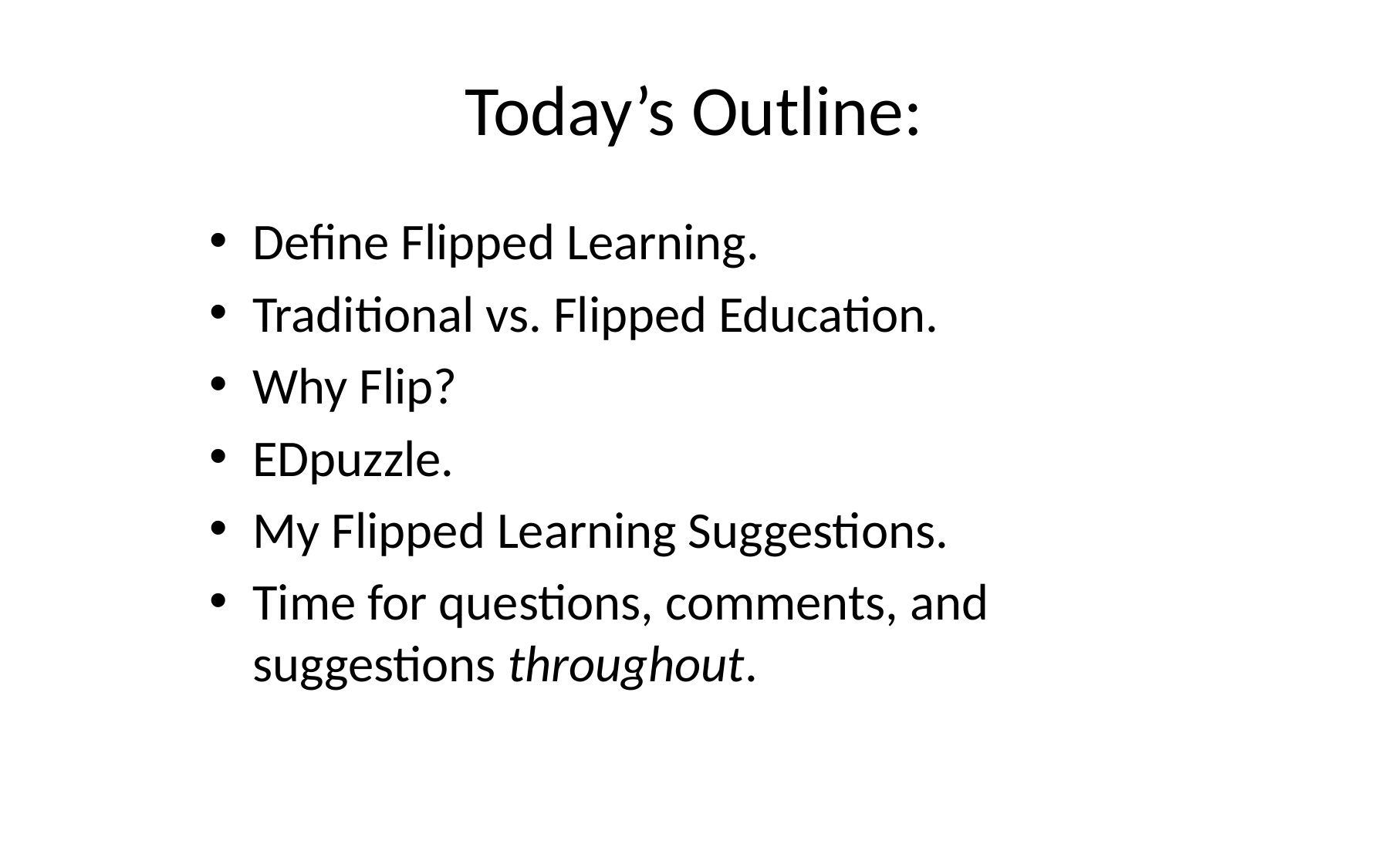

# Today’s Outline:
Define Flipped Learning.
Traditional vs. Flipped Education.
Why Flip?
EDpuzzle.
My Flipped Learning Suggestions.
Time for questions, comments, and suggestions throughout.